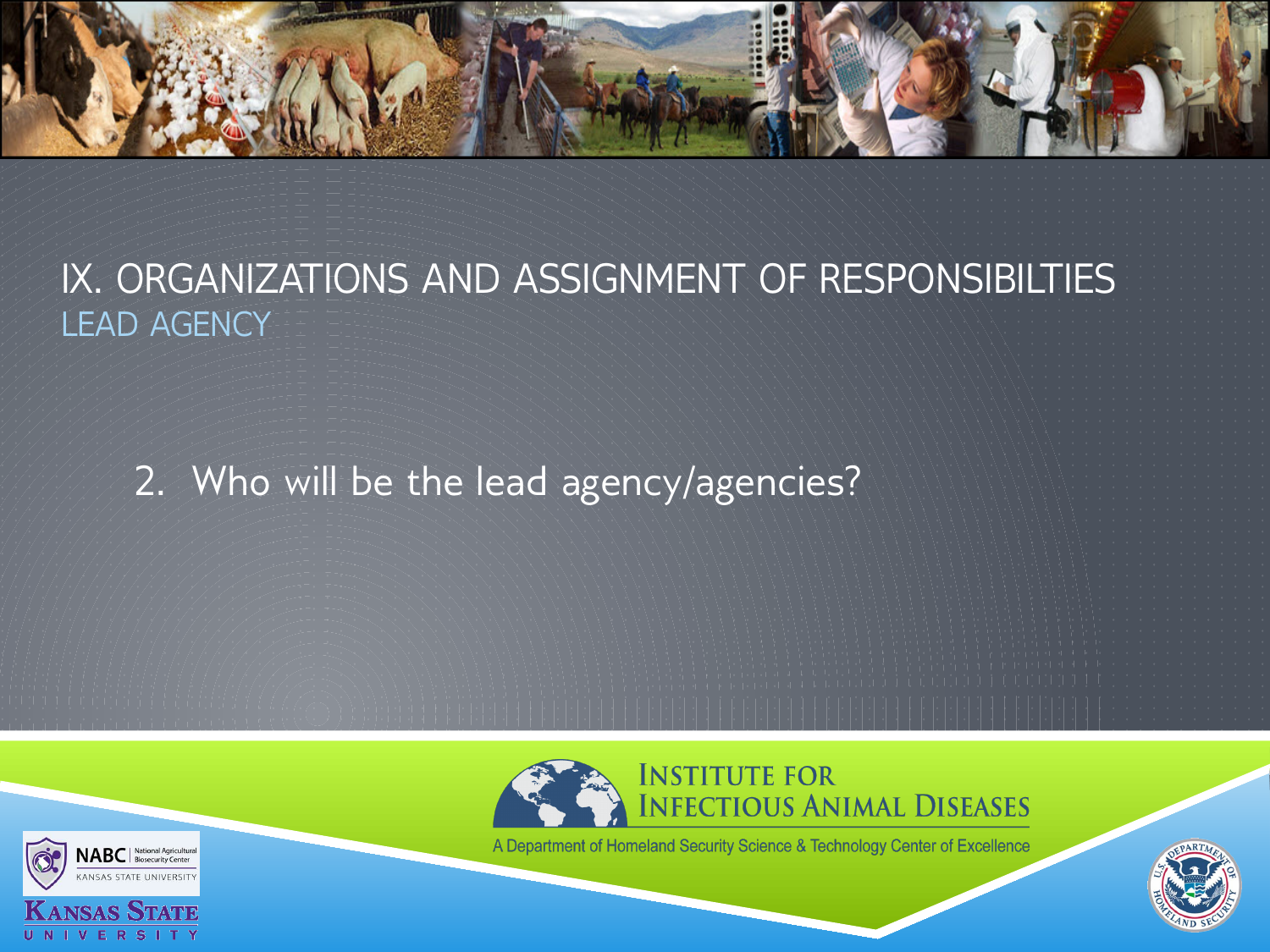

# IX. ORGANIZATIONS AND ASSIGNMENT OF RESPONSIBILTIES LEAD AGENCY
2.  Who will be the lead agency/agencies?